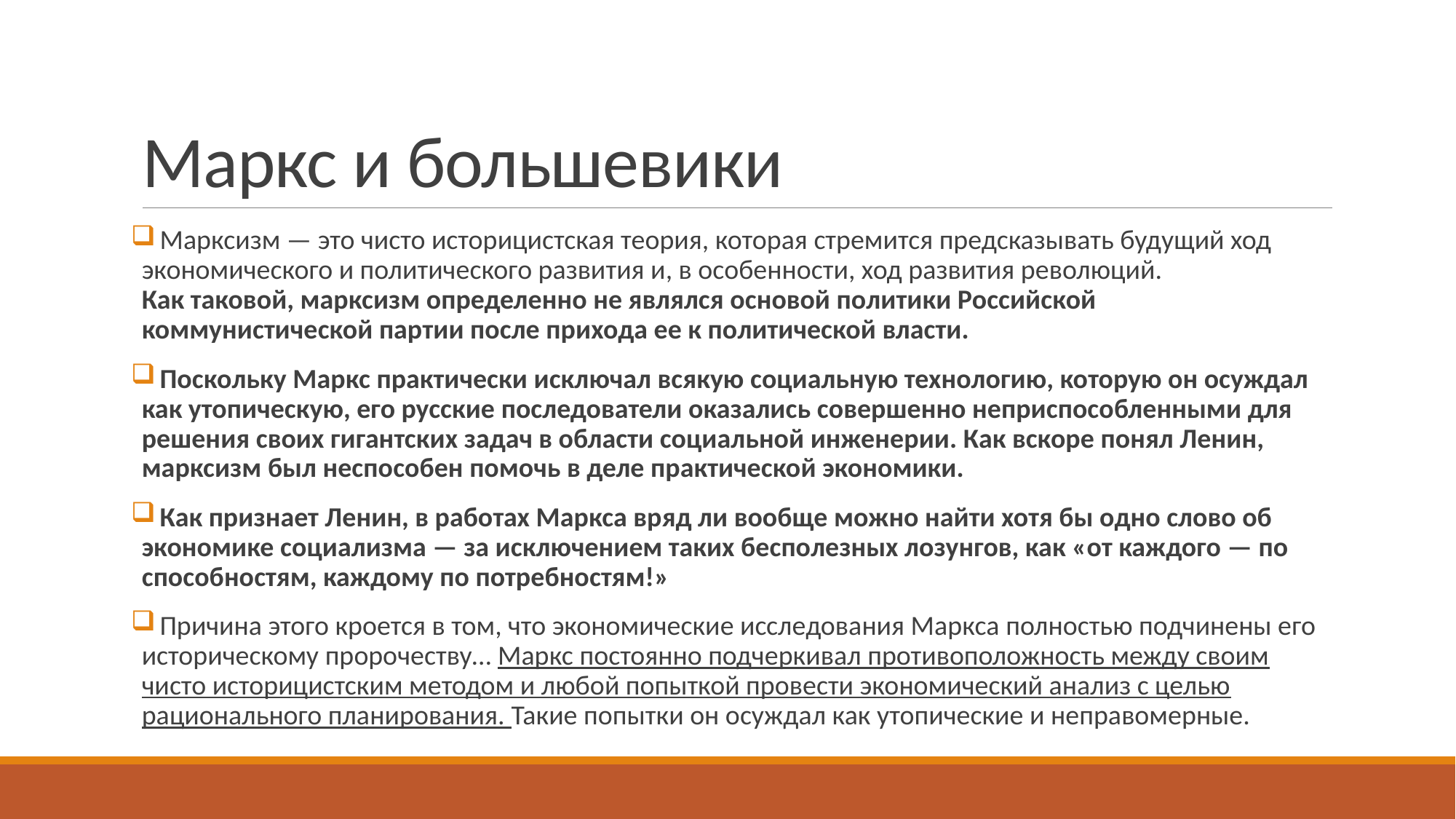

# Маркс и большевики
 Марксизм — это чисто историцистская теория, которая стремится предсказывать будущий ход экономического и политического развития и, в особенности, ход развития революций.
Как таковой, марксизм определенно не являлся основой политики Российской коммунистической партии после прихода ее к политической власти.
 Поскольку Маркс практически исключал всякую социальную технологию, которую он осуждал как утопическую, его русские последователи оказались совершенно неприспособленными для решения своих гигантских задач в области социальной инженерии. Как вскоре понял Ленин, марксизм был неспособен помочь в деле практической экономики.
 Как признает Ленин, в работах Маркса вряд ли вообще можно найти хотя бы одно слово об экономике социализма — за исключением таких бесполезных лозунгов, как «от каждого — по способностям, каждому по потребностям!»
 Причина этого кроется в том, что экономические исследования Маркса полностью подчинены его историческому пророчеству… Маркс постоянно подчеркивал противоположность между своим чисто историцистским методом и любой попыткой провести экономический анализ с целью рационального планирования. Такие попытки он осуждал как утопические и неправомерные.